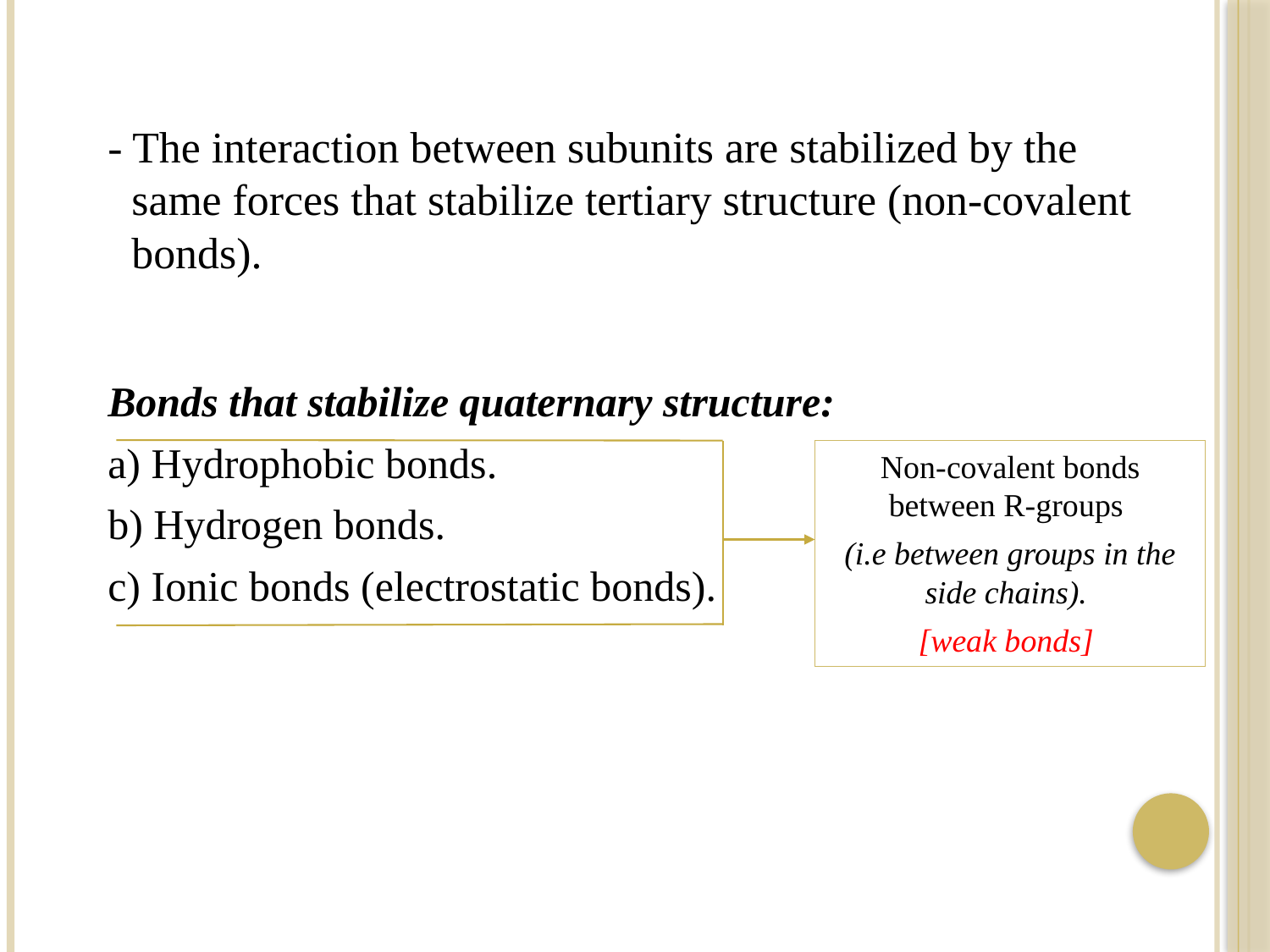

- The interaction between subunits are stabilized by the same forces that stabilize tertiary structure (non-covalent bonds).
Bonds that stabilize quaternary structure:
a) Hydrophobic bonds.
b) Hydrogen bonds.
c) Ionic bonds (electrostatic bonds).
Non-covalent bonds between R-groups
(i.e between groups in the side chains).
[weak bonds]